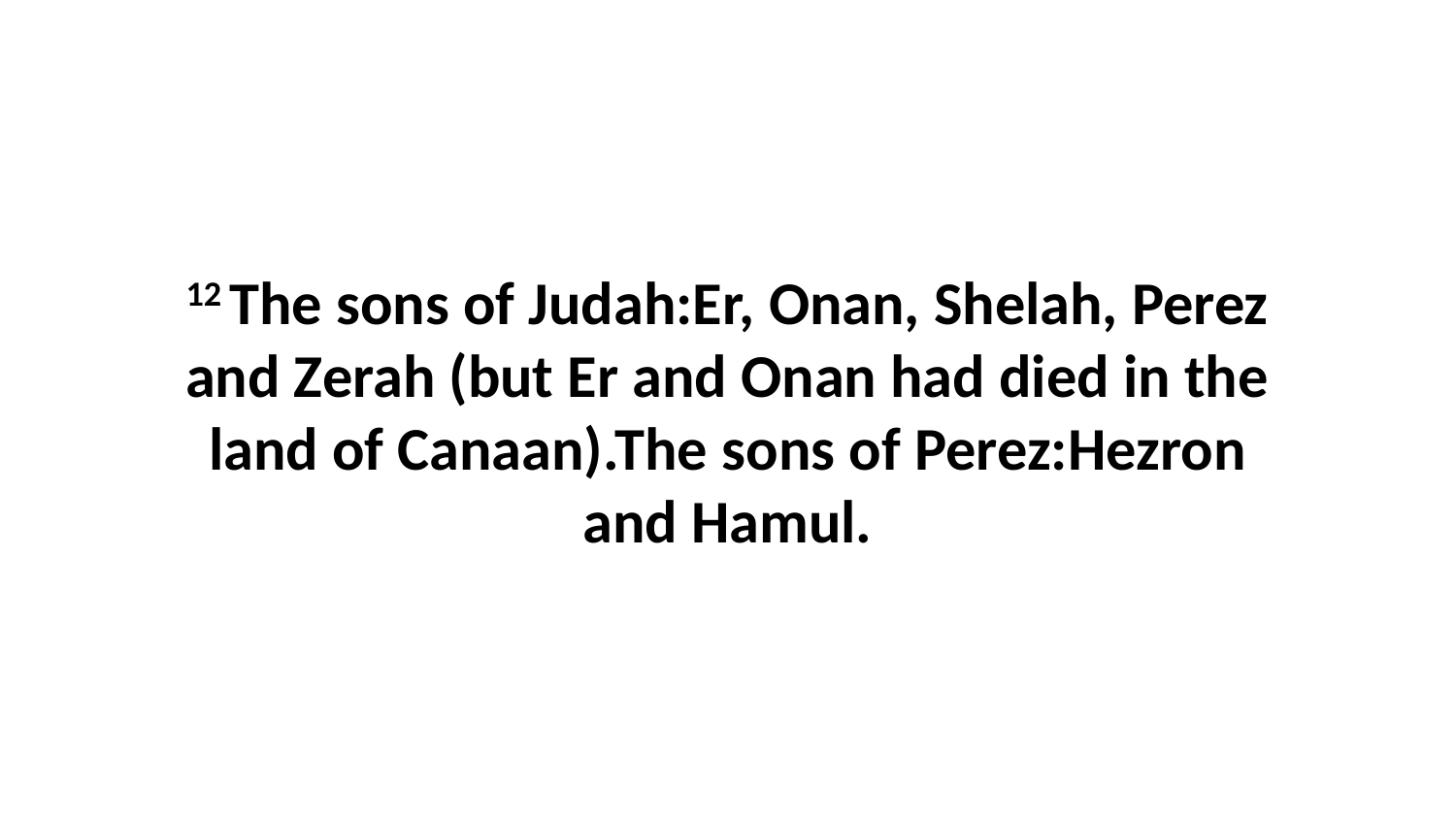

12 The sons of Judah:Er, Onan, Shelah, Perez and Zerah (but Er and Onan had died in the land of Canaan).The sons of Perez:Hezron and Hamul.